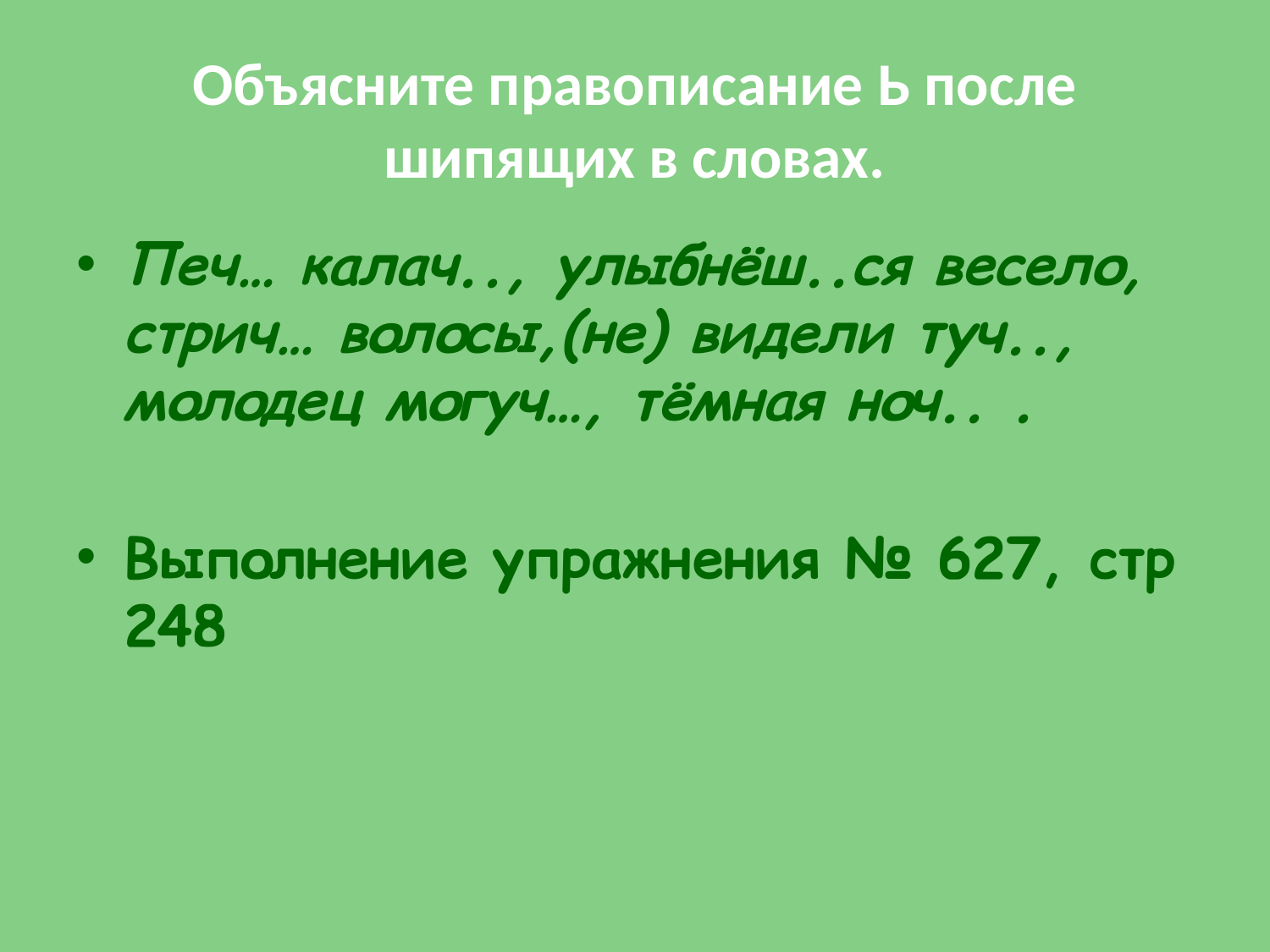

# Объясните правописание Ь после шипящих в словах.
Печ… калач.., улыбнёш..ся весело, стрич… волосы,(не) видели туч.., молодец могуч…, тёмная ноч.. .

Выполнение упражнения № 627, стр 248